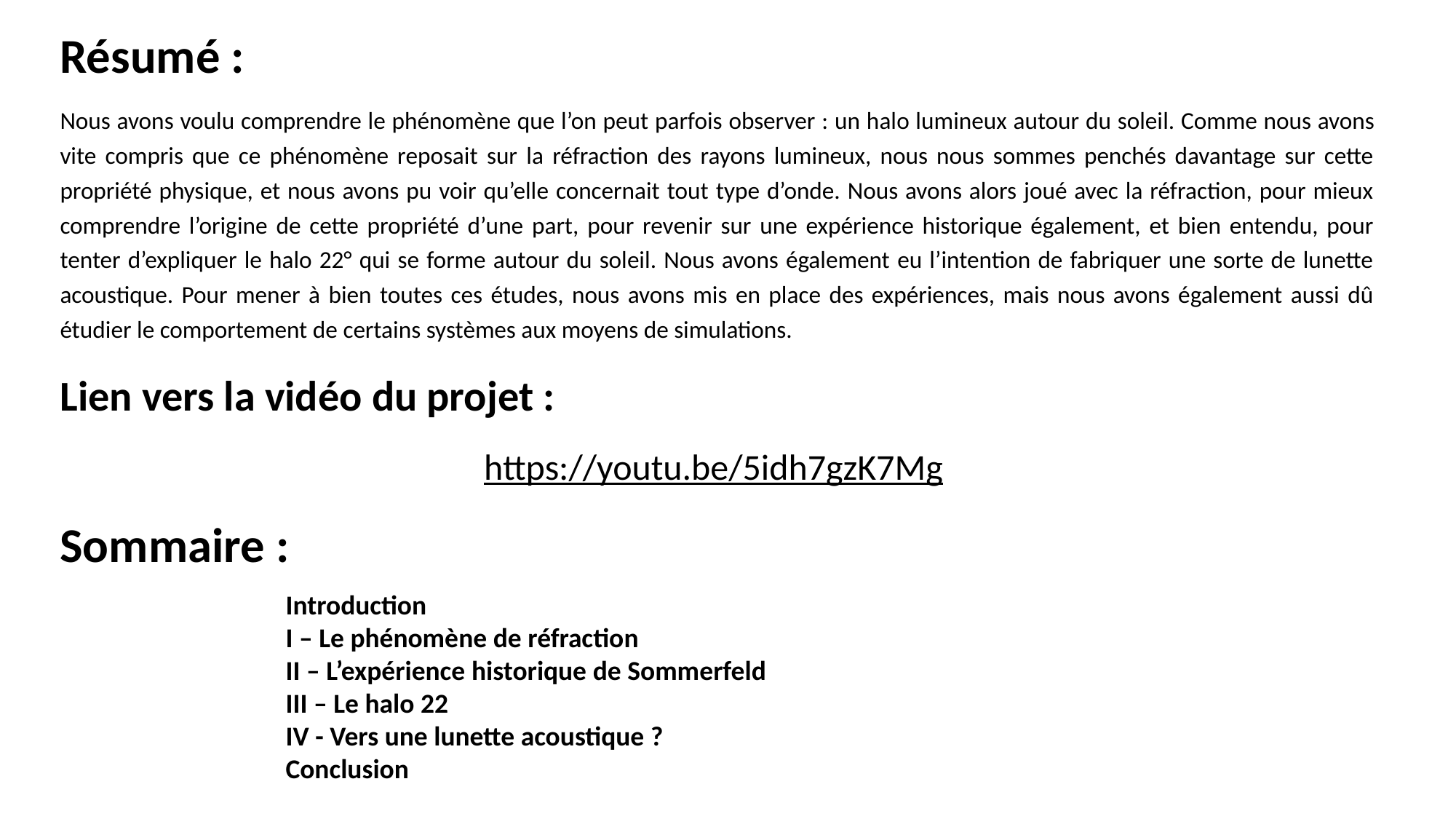

Résumé :
Nous avons voulu comprendre le phénomène que l’on peut parfois observer : un halo lumineux autour du soleil. Comme nous avons vite compris que ce phénomène reposait sur la réfraction des rayons lumineux, nous nous sommes penchés davantage sur cette propriété physique, et nous avons pu voir qu’elle concernait tout type d’onde. Nous avons alors joué avec la réfraction, pour mieux comprendre l’origine de cette propriété d’une part, pour revenir sur une expérience historique également, et bien entendu, pour tenter d’expliquer le halo 22° qui se forme autour du soleil. Nous avons également eu l’intention de fabriquer une sorte de lunette acoustique. Pour mener à bien toutes ces études, nous avons mis en place des expériences, mais nous avons également aussi dû étudier le comportement de certains systèmes aux moyens de simulations.
Lien vers la vidéo du projet :
https://youtu.be/5idh7gzK7Mg
Sommaire :
Introduction
I – Le phénomène de réfraction
II – L’expérience historique de Sommerfeld
III – Le halo 22
IV - Vers une lunette acoustique ?
Conclusion